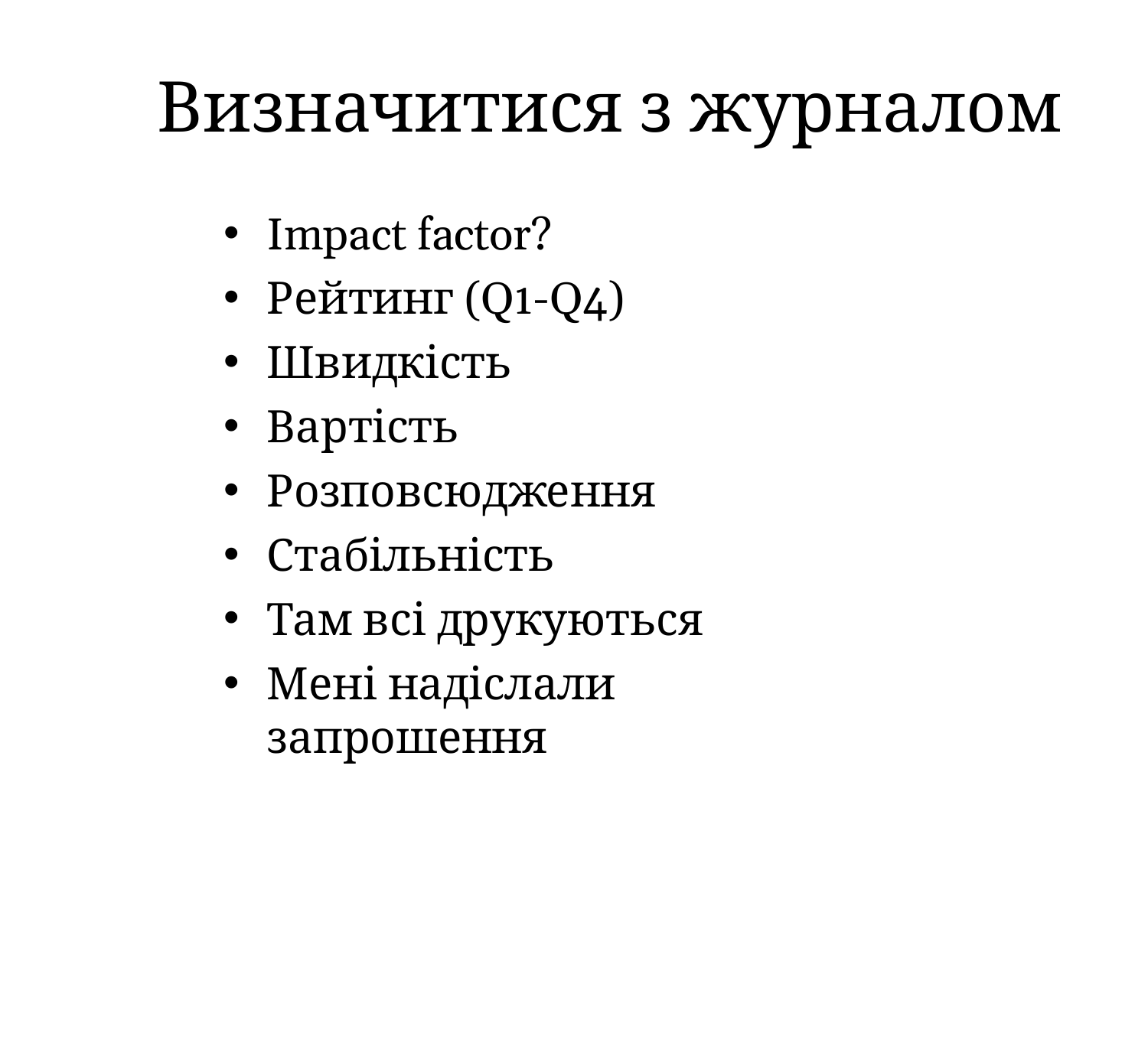

# Визначитися з журналом
Impact factor?
Рейтинг (Q1-Q4)
Швидкість
Вартість
Розповсюдження
Стабільність
Там всі друкуються
Мені надіслали запрошення